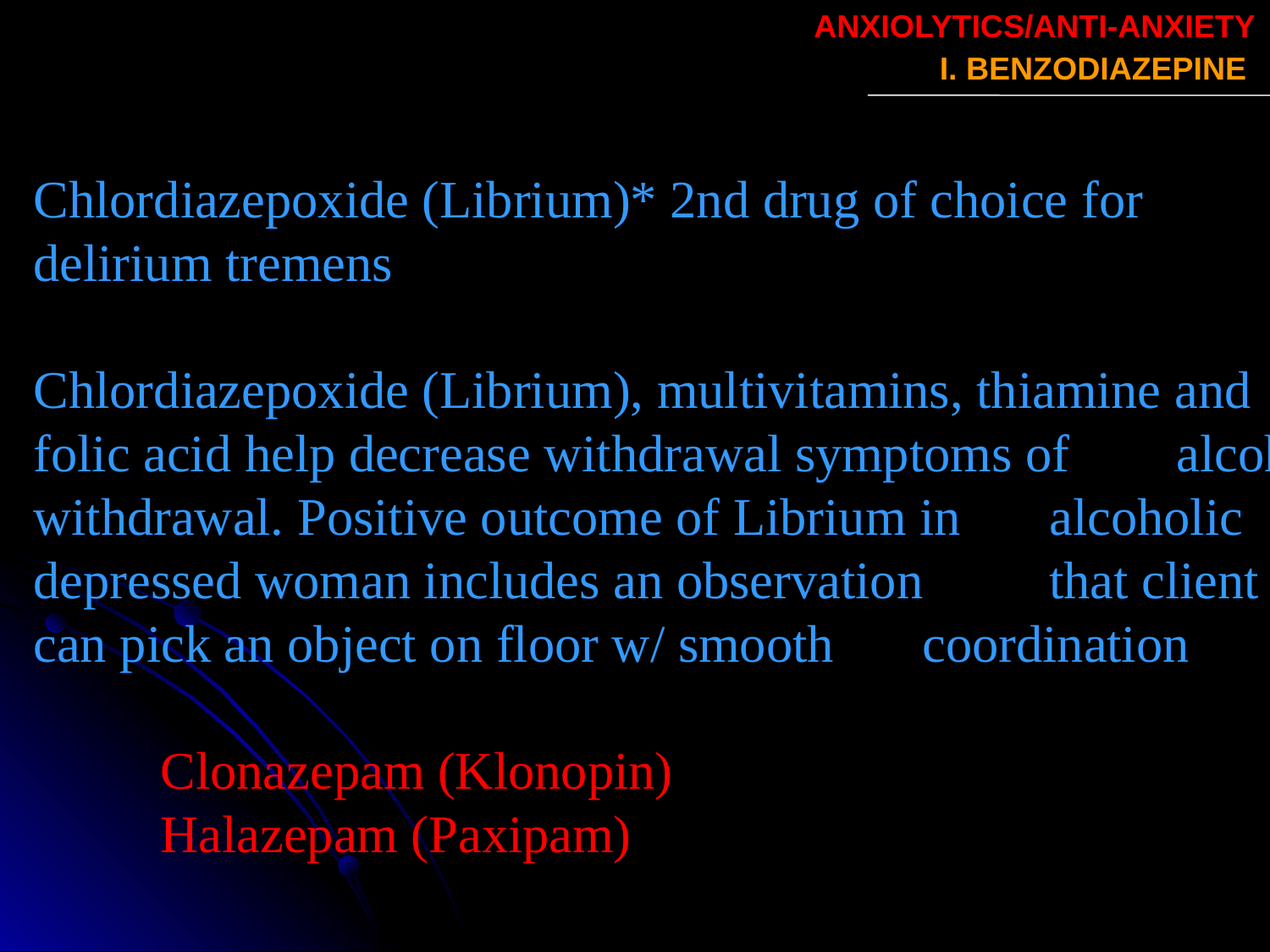

ANXIOLYTICS/ANTI-ANXIETY
I. BENZODIAZEPINE

Chlordiazepoxide (Librium)* 2nd drug of choice for 	delirium tremens

Chlordiazepoxide (Librium), multivitamins, thiamine and 	folic acid help decrease withdrawal symptoms of 	alcohol withdrawal. Positive outcome of Librium in 	alcoholic depressed woman includes an observation 	that client can pick an object on floor w/ smooth 	coordination

	Clonazepam (Klonopin)
	Halazepam (Paxipam)